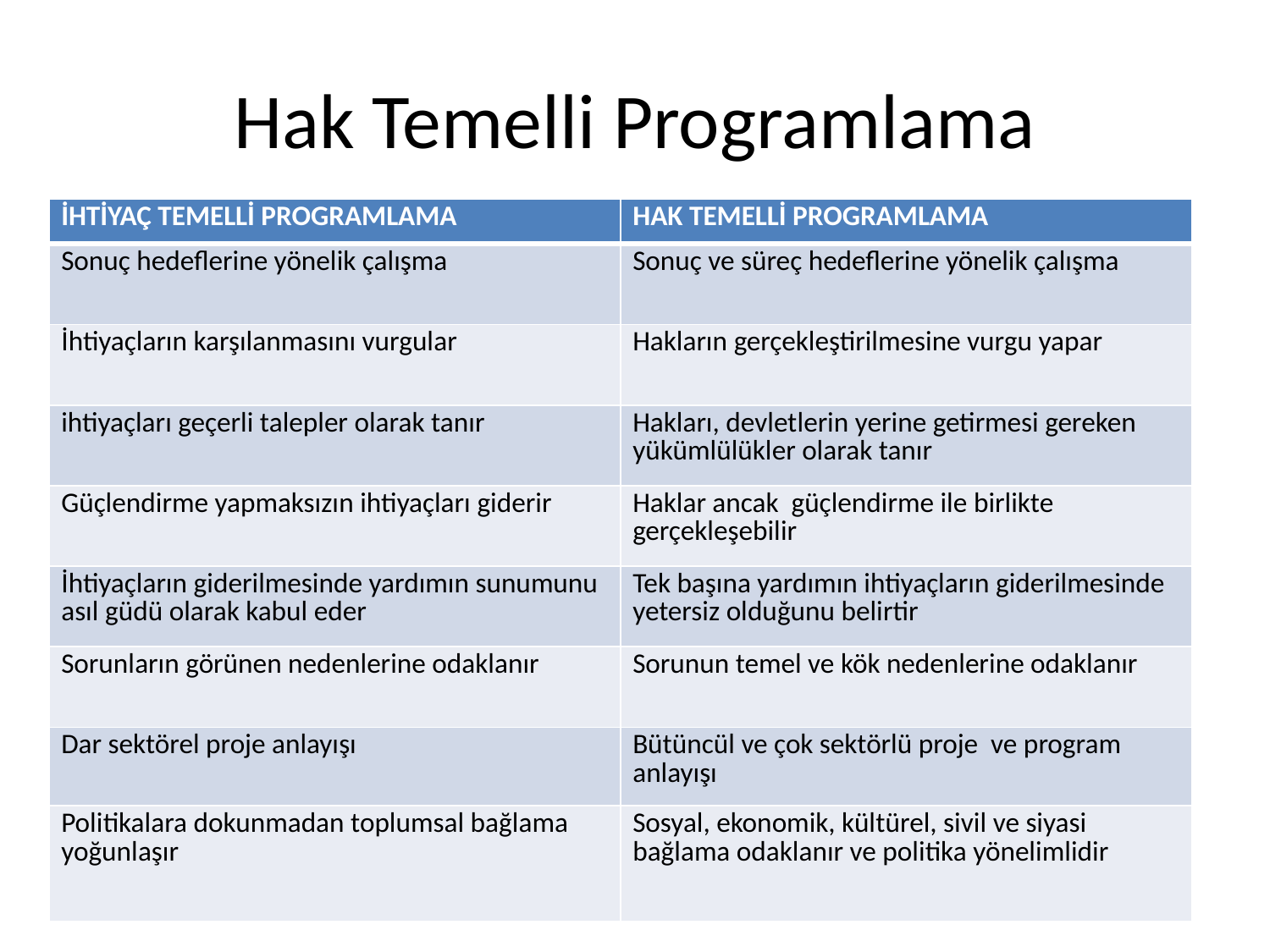

# Hak Temelli Programlama
| İHTİYAÇ TEMELLİ PROGRAMLAMA | HAK TEMELLİ PROGRAMLAMA |
| --- | --- |
| Sonuç hedeflerine yönelik çalışma | Sonuç ve süreç hedeflerine yönelik çalışma |
| İhtiyaçların karşılanmasını vurgular | Hakların gerçekleştirilmesine vurgu yapar |
| ihtiyaçları geçerli talepler olarak tanır | Hakları, devletlerin yerine getirmesi gereken yükümlülükler olarak tanır |
| Güçlendirme yapmaksızın ihtiyaçları giderir | Haklar ancak güçlendirme ile birlikte gerçekleşebilir |
| İhtiyaçların giderilmesinde yardımın sunumunu asıl güdü olarak kabul eder | Tek başına yardımın ihtiyaçların giderilmesinde yetersiz olduğunu belirtir |
| Sorunların görünen nedenlerine odaklanır | Sorunun temel ve kök nedenlerine odaklanır |
| Dar sektörel proje anlayışı | Bütüncül ve çok sektörlü proje ve program anlayışı |
| Politikalara dokunmadan toplumsal bağlama yoğunlaşır | Sosyal, ekonomik, kültürel, sivil ve siyasi bağlama odaklanır ve politika yönelimlidir |